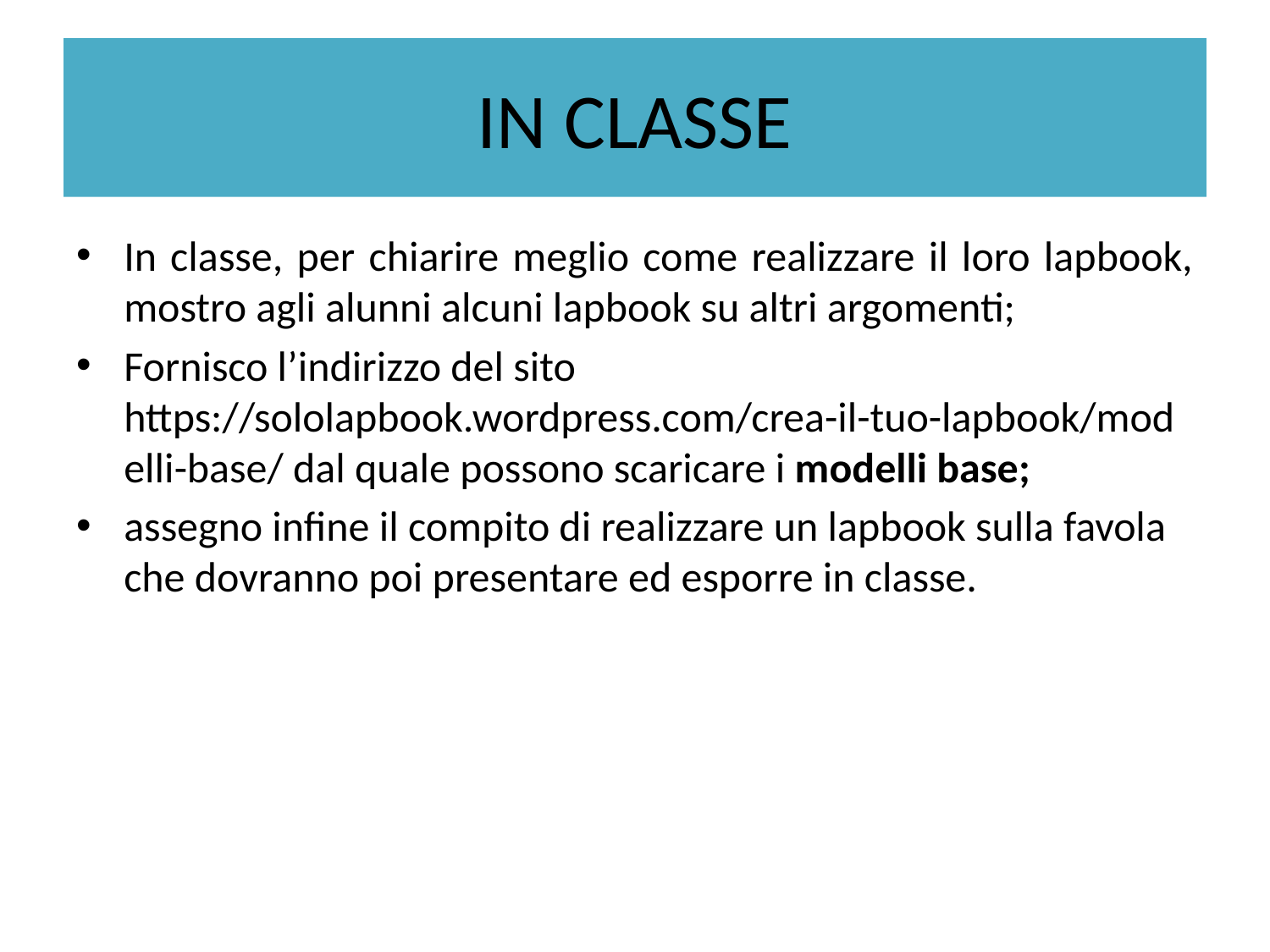

# IN CLASSE
In classe, per chiarire meglio come realizzare il loro lapbook, mostro agli alunni alcuni lapbook su altri argomenti;
Fornisco l’indirizzo del sito https://sololapbook.wordpress.com/crea-il-tuo-lapbook/modelli-base/ dal quale possono scaricare i modelli base;
assegno infine il compito di realizzare un lapbook sulla favola che dovranno poi presentare ed esporre in classe.